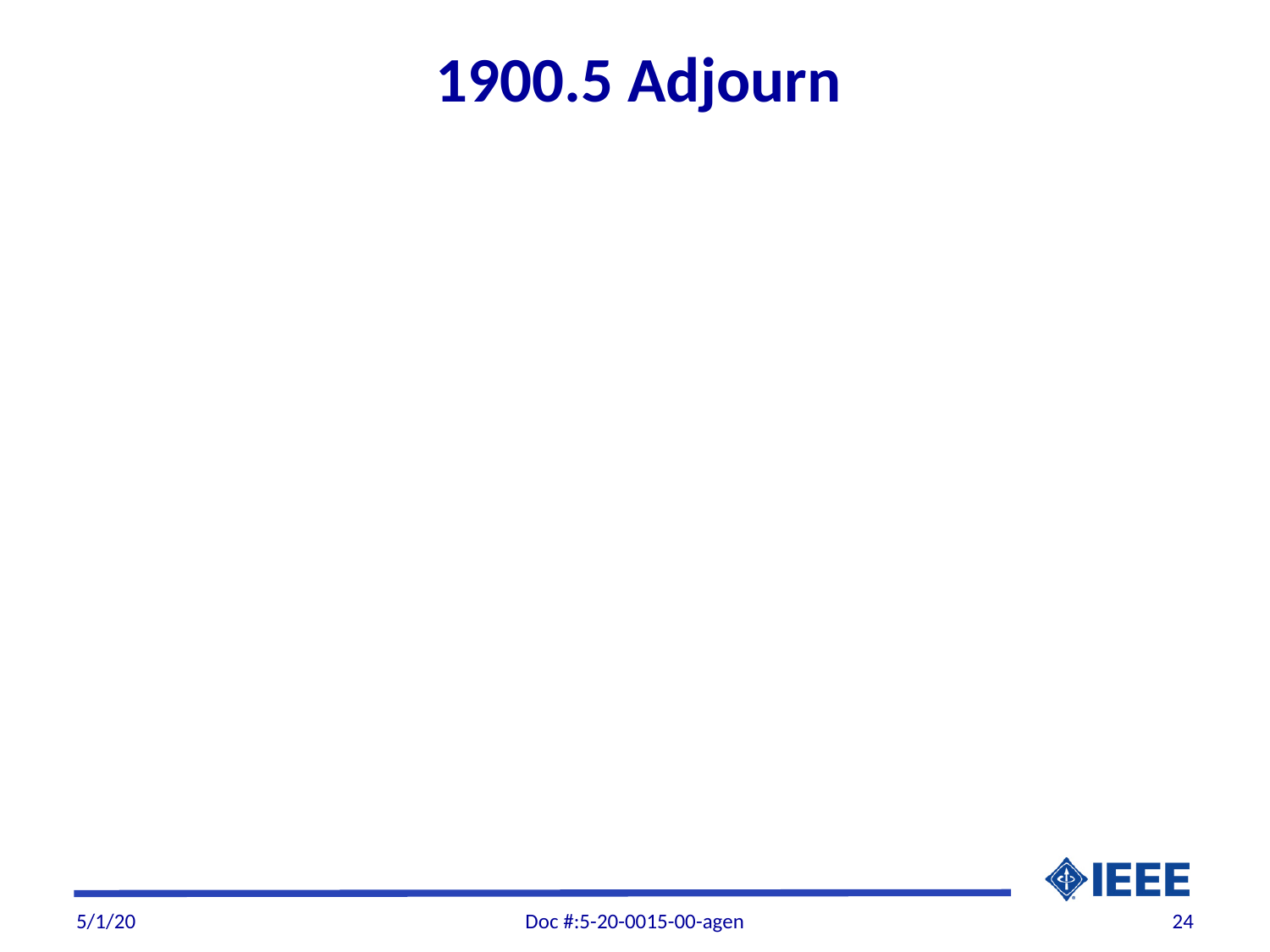

# 1900.5 Adjourn

5/1/20
Doc #:5-20-0015-00-agen
24